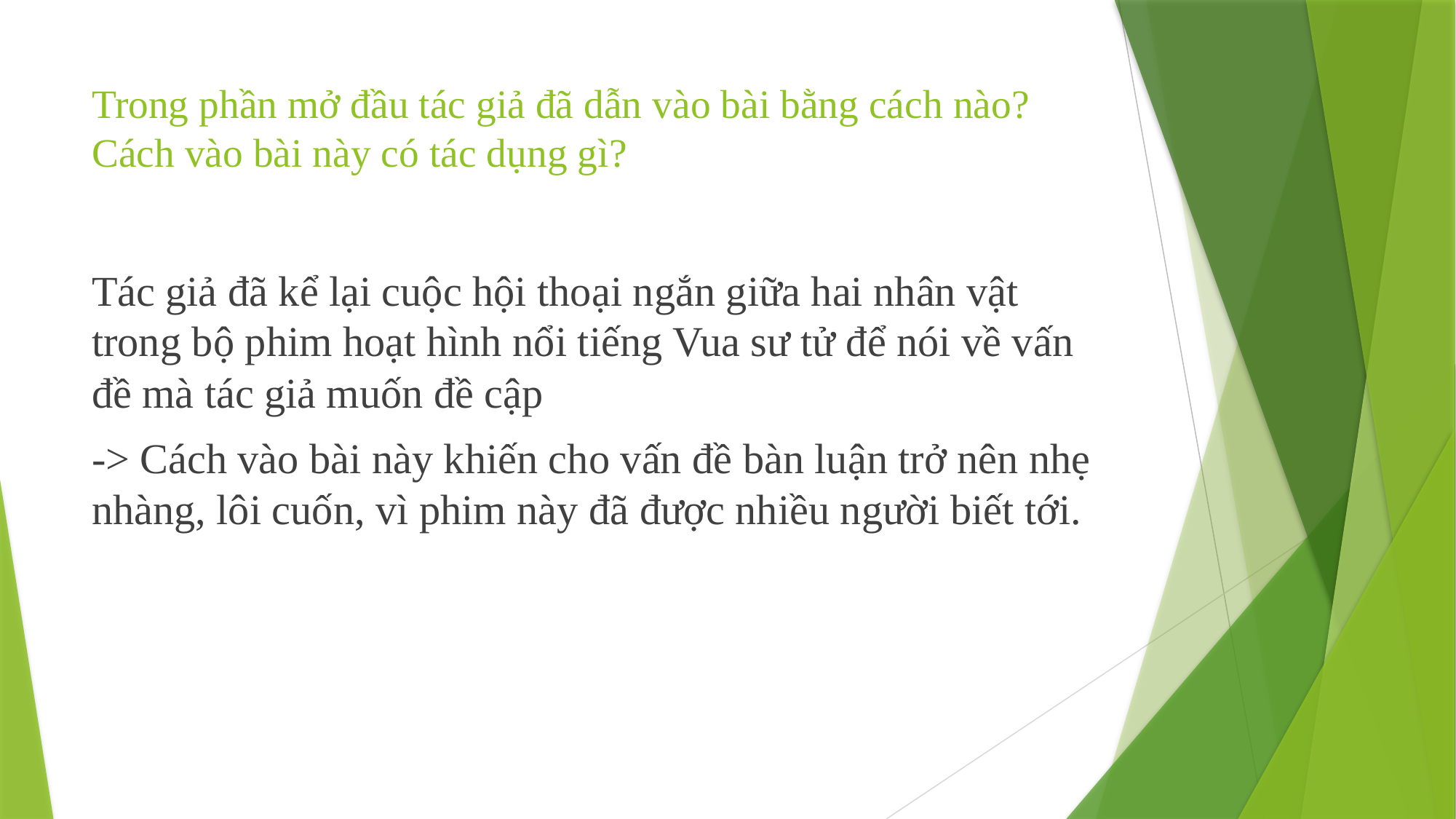

# Trong phần mở đầu tác giả đã dẫn vào bài bằng cách nào? Cách vào bài này có tác dụng gì?
Tác giả đã kể lại cuộc hội thoại ngắn giữa hai nhân vật trong bộ phim hoạt hình nổi tiếng Vua sư tử để nói về vấn đề mà tác giả muốn đề cập
-> Cách vào bài này khiến cho vấn đề bàn luận trở nên nhẹ nhàng, lôi cuốn, vì phim này đã được nhiều người biết tới.